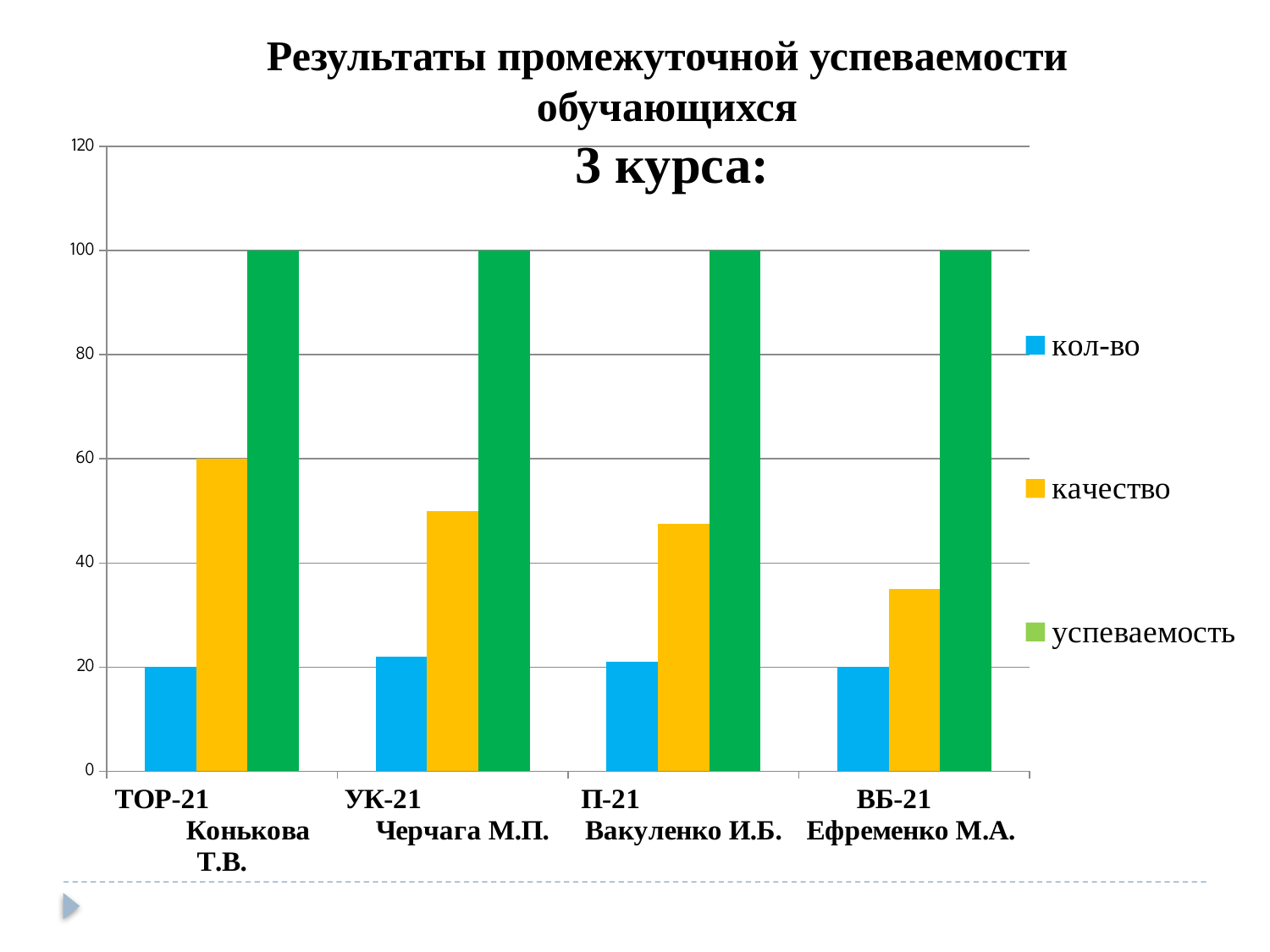

Результаты промежуточной успеваемости
обучающихся
3 курса:

### Chart

| Category | кол-во | качество | успеваемость |
|---|---|---|---|
| ТОР-21                           Конькова Т.В. | 20.0 | 60.0 | 100.0 |
| УК-21                         Черчага М.П. | 22.0 | 50.0 | 100.0 |
| П-21                       Вакуленко И.Б. | 21.0 | 47.6 | 100.0 |
| ВБ-21       Ефременко М.А.  | 20.0 | 35.0 | 100.0 |